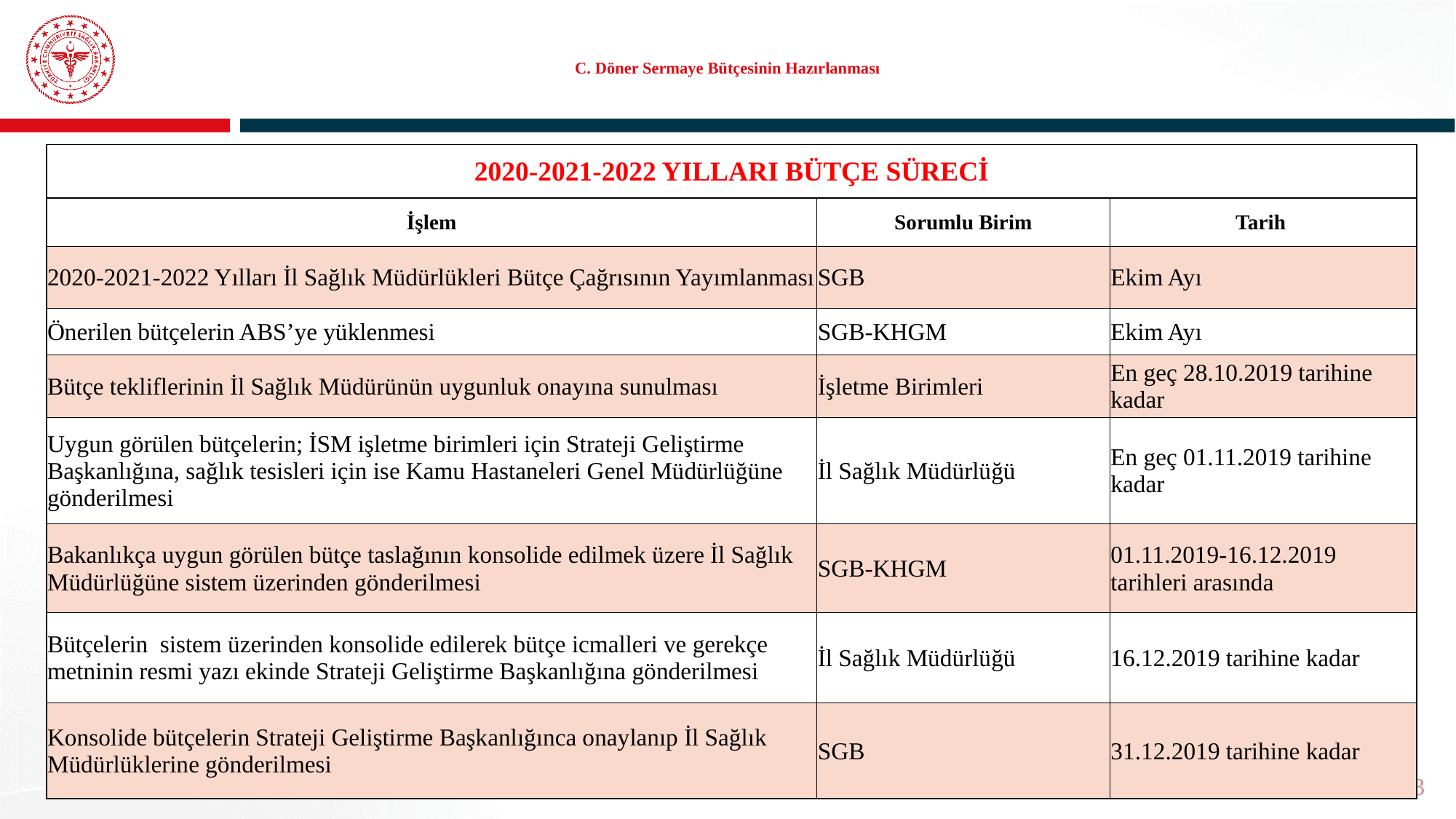

# C. Döner Sermaye Bütçesinin Hazırlanması
| 2020-2021-2022 YILLARI BÜTÇE SÜRECİ |  |  |
| --- | --- | --- |
| İşlem | Sorumlu Birim | Tarih |
| 2020-2021-2022 Yılları İl Sağlık Müdürlükleri Bütçe Çağrısının Yayımlanması | SGB | Ekim Ayı |
| Önerilen bütçelerin ABS’ye yüklenmesi | SGB-KHGM | Ekim Ayı |
| Bütçe tekliflerinin İl Sağlık Müdürünün uygunluk onayına sunulması | İşletme Birimleri | En geç 28.10.2019 tarihine kadar |
| Uygun görülen bütçelerin; İSM işletme birimleri için Strateji Geliştirme Başkanlığına, sağlık tesisleri için ise Kamu Hastaneleri Genel Müdürlüğüne gönderilmesi | İl Sağlık Müdürlüğü | En geç 01.11.2019 tarihine kadar |
| Bakanlıkça uygun görülen bütçe taslağının konsolide edilmek üzere İl Sağlık Müdürlüğüne sistem üzerinden gönderilmesi | SGB-KHGM | 01.11.2019-16.12.2019 tarihleri arasında |
| Bütçelerin sistem üzerinden konsolide edilerek bütçe icmalleri ve gerekçe metninin resmi yazı ekinde Strateji Geliştirme Başkanlığına gönderilmesi | İl Sağlık Müdürlüğü | 16.12.2019 tarihine kadar |
| Konsolide bütçelerin Strateji Geliştirme Başkanlığınca onaylanıp İl Sağlık Müdürlüklerine gönderilmesi | SGB | 31.12.2019 tarihine kadar |

13